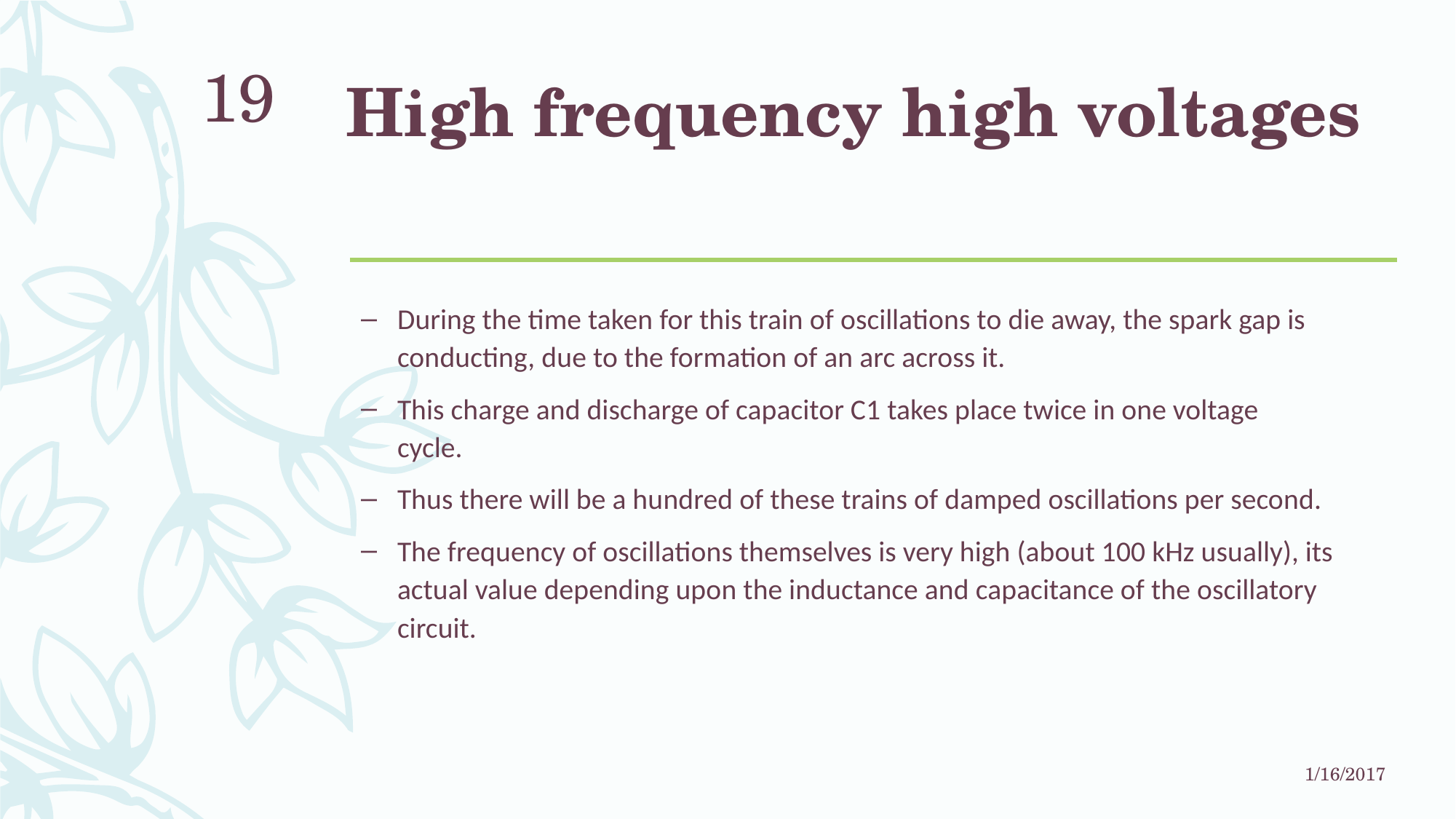

# High frequency high voltages
19
During the time taken for this train of oscillations to die away, the spark gap is conducting, due to the formation of an arc across it.
This charge and discharge of capacitor C1 takes place twice in one voltage
cycle.
Thus there will be a hundred of these trains of damped oscillations per second.
The frequency of oscillations themselves is very high (about 100 kHz usually), its actual value depending upon the inductance and capacitance of the oscillatory circuit.
1/16/2017